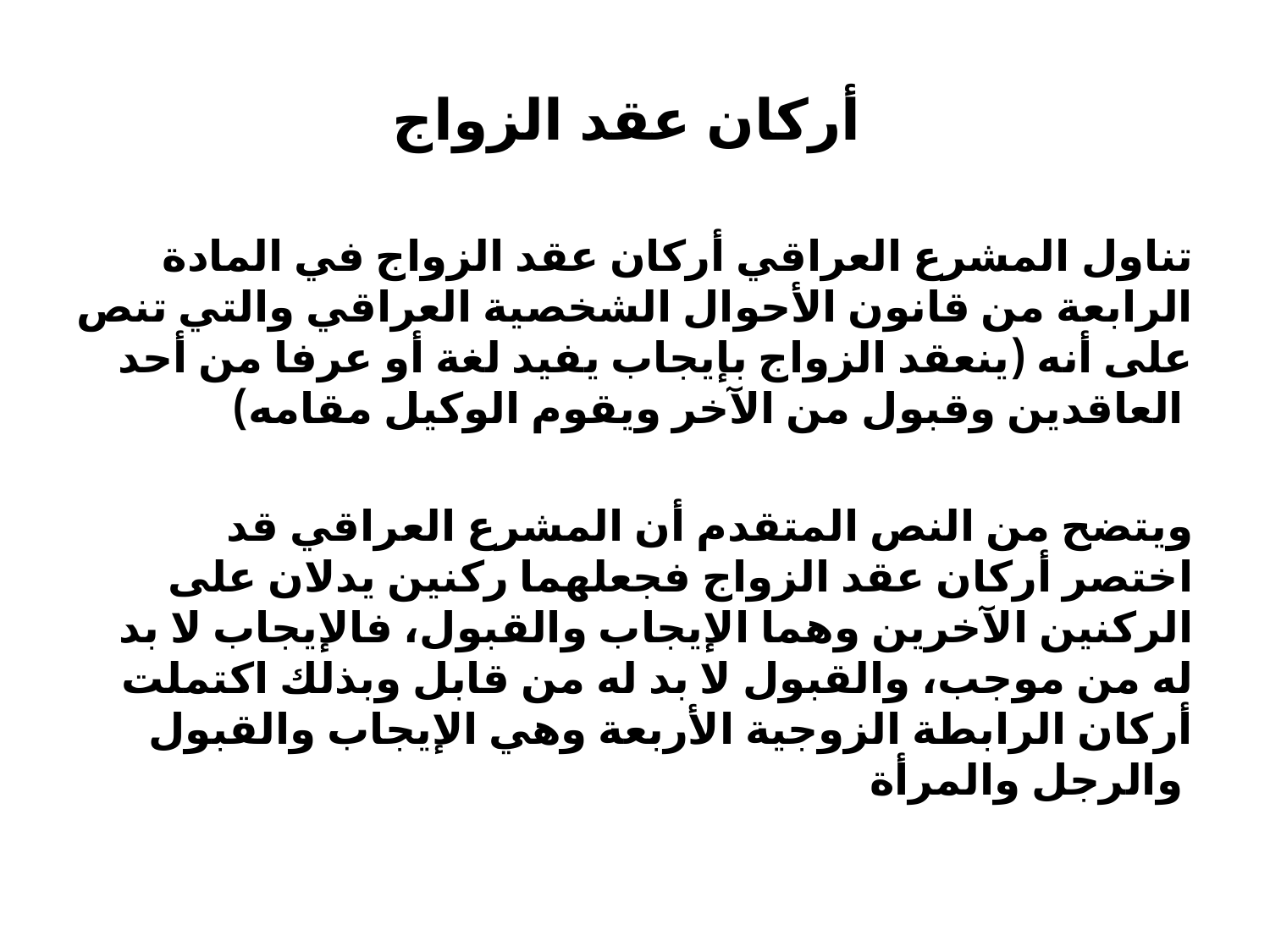

# أركان عقد الزواج
تناول المشرع العراقي أركان عقد الزواج في المادة الرابعة من قانون الأحوال الشخصية العراقي والتي تنص على أنه (ينعقد الزواج بإيجاب يفيد لغة أو عرفا من أحد العاقدين وقبول من الآخر ويقوم الوكيل مقامه)

 ويتضح من النص المتقدم أن المشرع العراقي قد اختصر أركان عقد الزواج فجعلهما ركنين يدلان على الركنين الآخرين وهما الإيجاب والقبول، فالإيجاب لا بد له من موجب، والقبول لا بد له من قابل وبذلك اكتملت أركان الرابطة الزوجية الأربعة وهي الإيجاب والقبول والرجل والمرأة